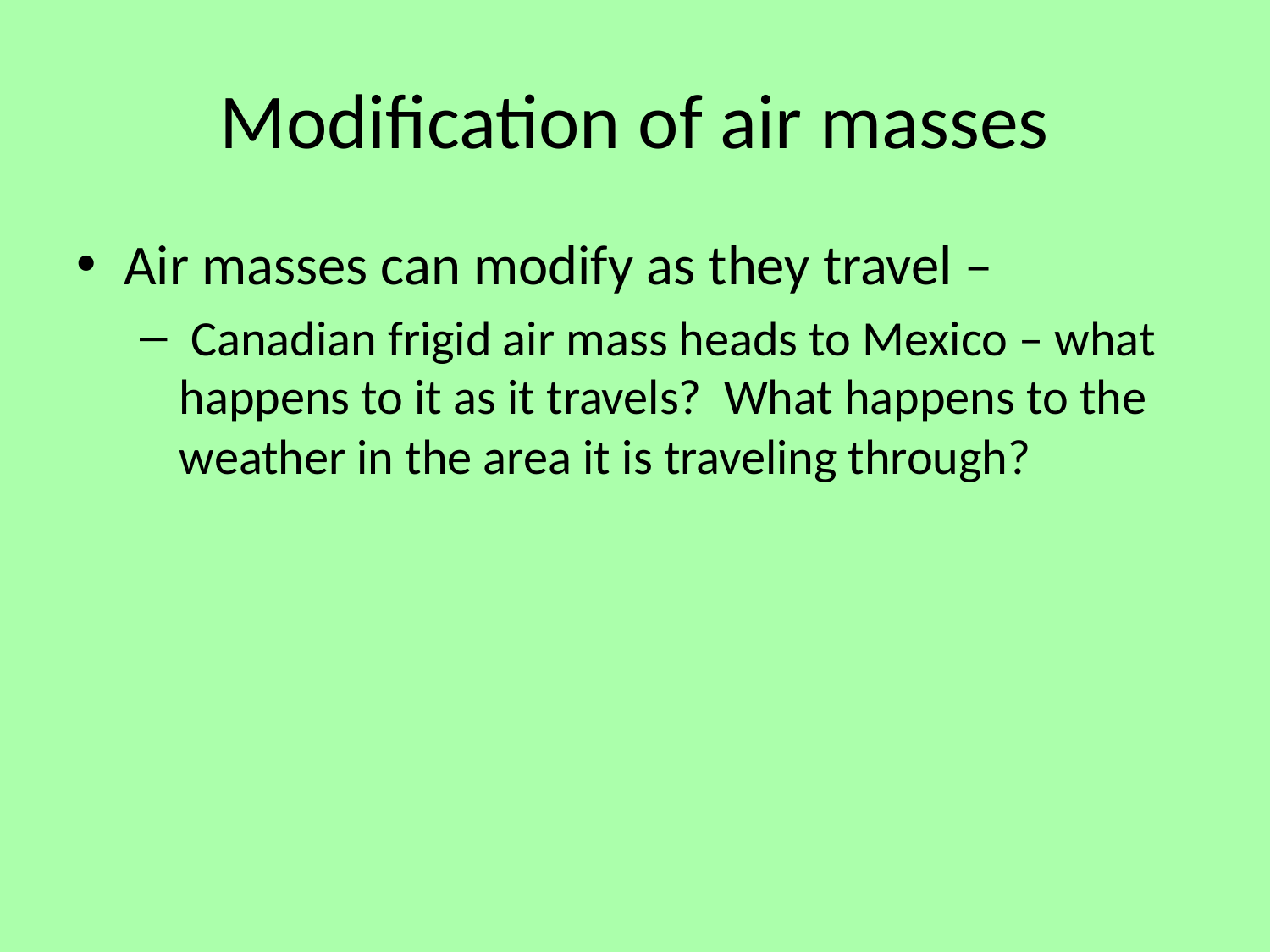

# Modification of air masses
Air masses can modify as they travel –
 Canadian frigid air mass heads to Mexico – what happens to it as it travels?  What happens to the weather in the area it is traveling through?